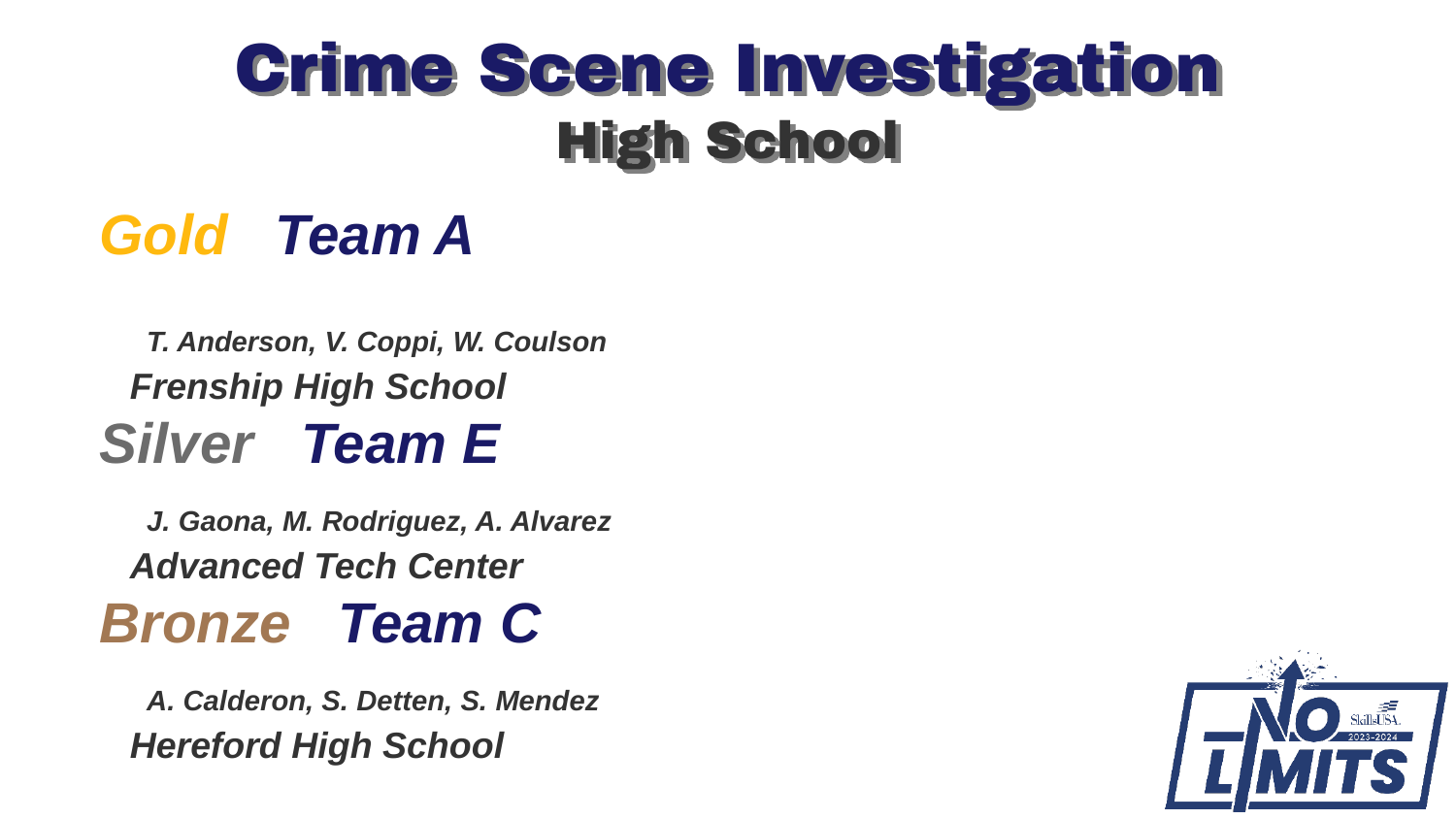

# Crime Scene Investigation High School
Gold   Team A
   T. Anderson, V. Coppi, W. Coulson
   Frenship High School
Silver   Team E
   J. Gaona, M. Rodriguez, A. Alvarez
   Advanced Tech Center
Bronze   Team C
   A. Calderon, S. Detten, S. Mendez
   Hereford High School